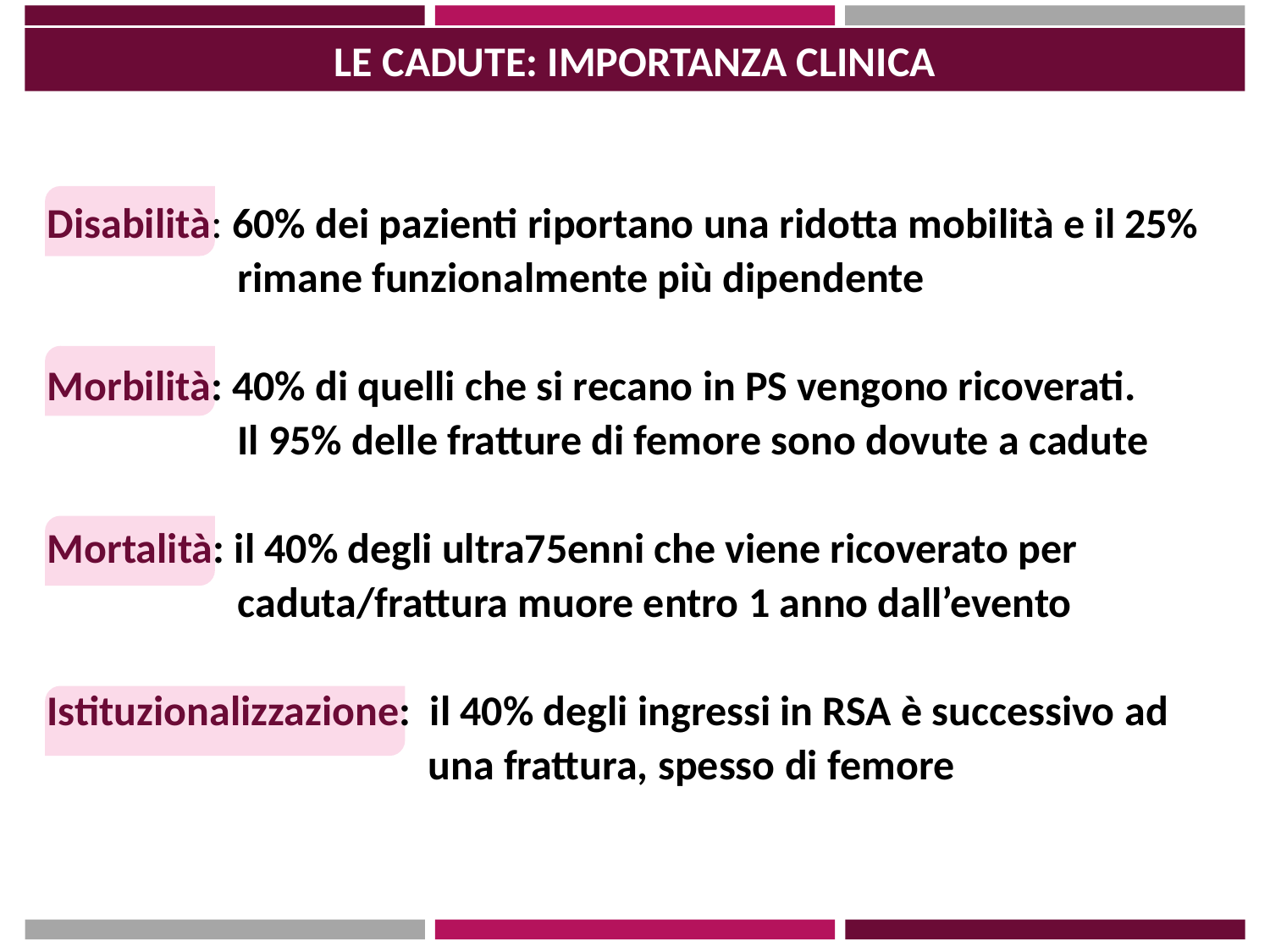

LE CADUTE: IMPORTANZA CLINICA

Disabilità: 60% dei pazienti riportano una ridotta mobilità e il 25%
                    rimane funzionalmente più dipendente

Morbilità: 40% di quelli che si recano in PS vengono ricoverati.
                    Il 95% delle fratture di femore sono dovute a cadute

Mortalità: il 40% degli ultra75enni che viene ricoverato per
                    caduta/frattura muore entro 1 anno dall’evento

Istituzionalizzazione:  il 40% degli ingressi in RSA è successivo ad
                     		una frattura, spesso di femore